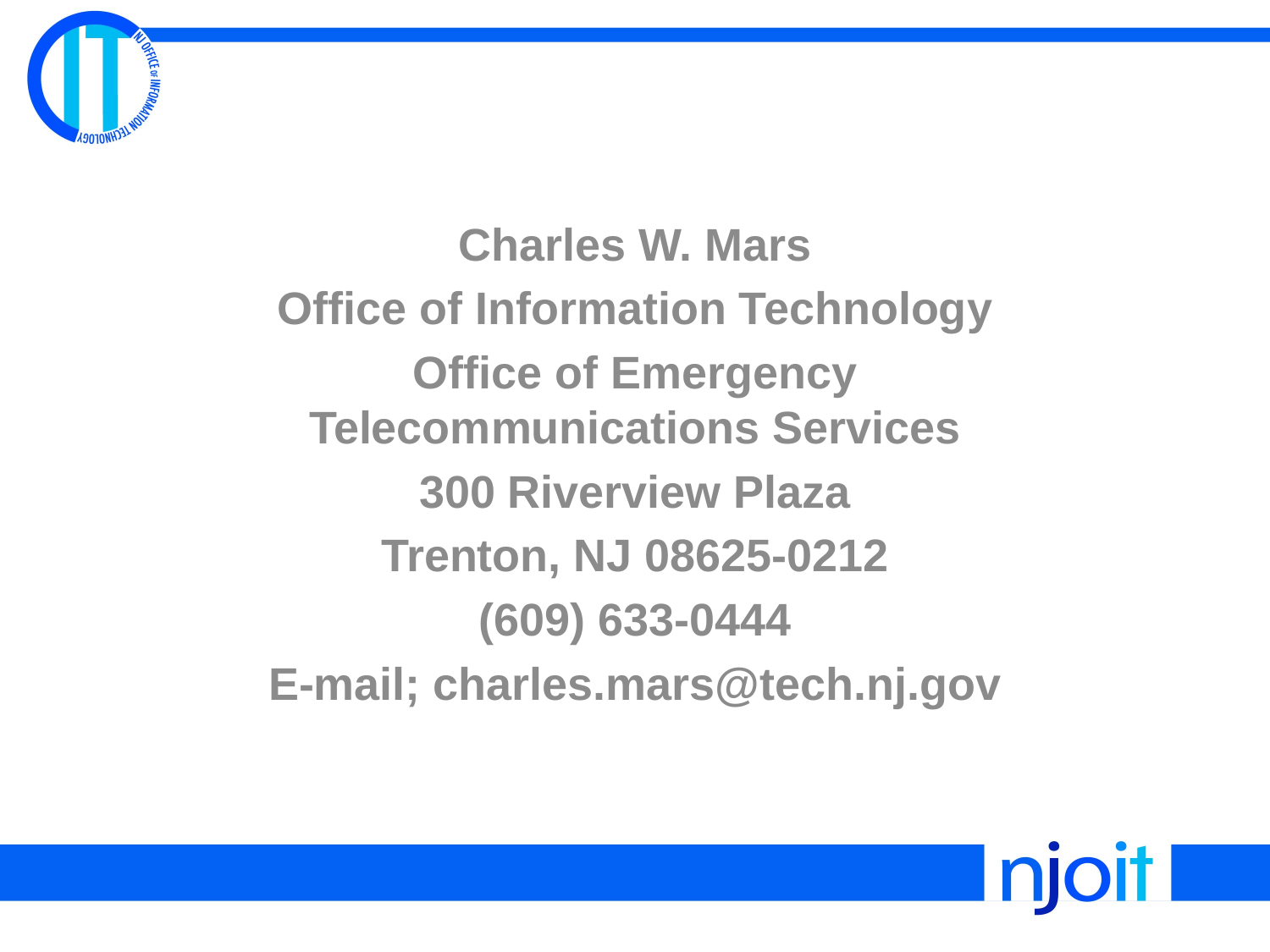

Charles W. Mars
Office of Information Technology
Office of Emergency Telecommunications Services
300 Riverview Plaza
Trenton, NJ 08625-0212
(609) 633-0444
E-mail; charles.mars@tech.nj.gov